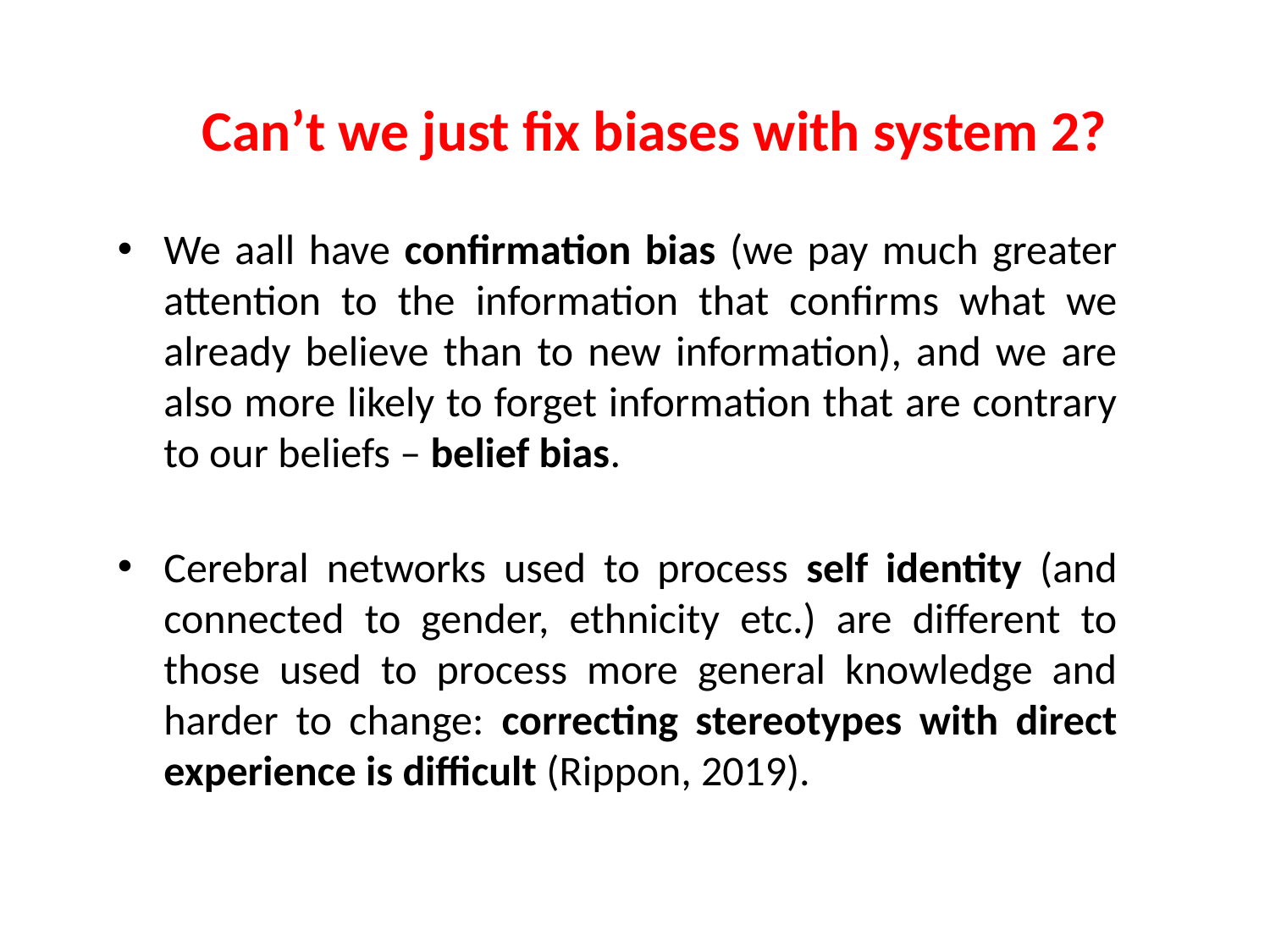

# Can’t we just fix biases with system 2?
We aall have confirmation bias (we pay much greater attention to the information that confirms what we already believe than to new information), and we are also more likely to forget information that are contrary to our beliefs – belief bias.

Cerebral networks used to process self identity (and connected to gender, ethnicity etc.) are different to those used to process more general knowledge and harder to change: correcting stereotypes with direct experience is difficult (Rippon, 2019).